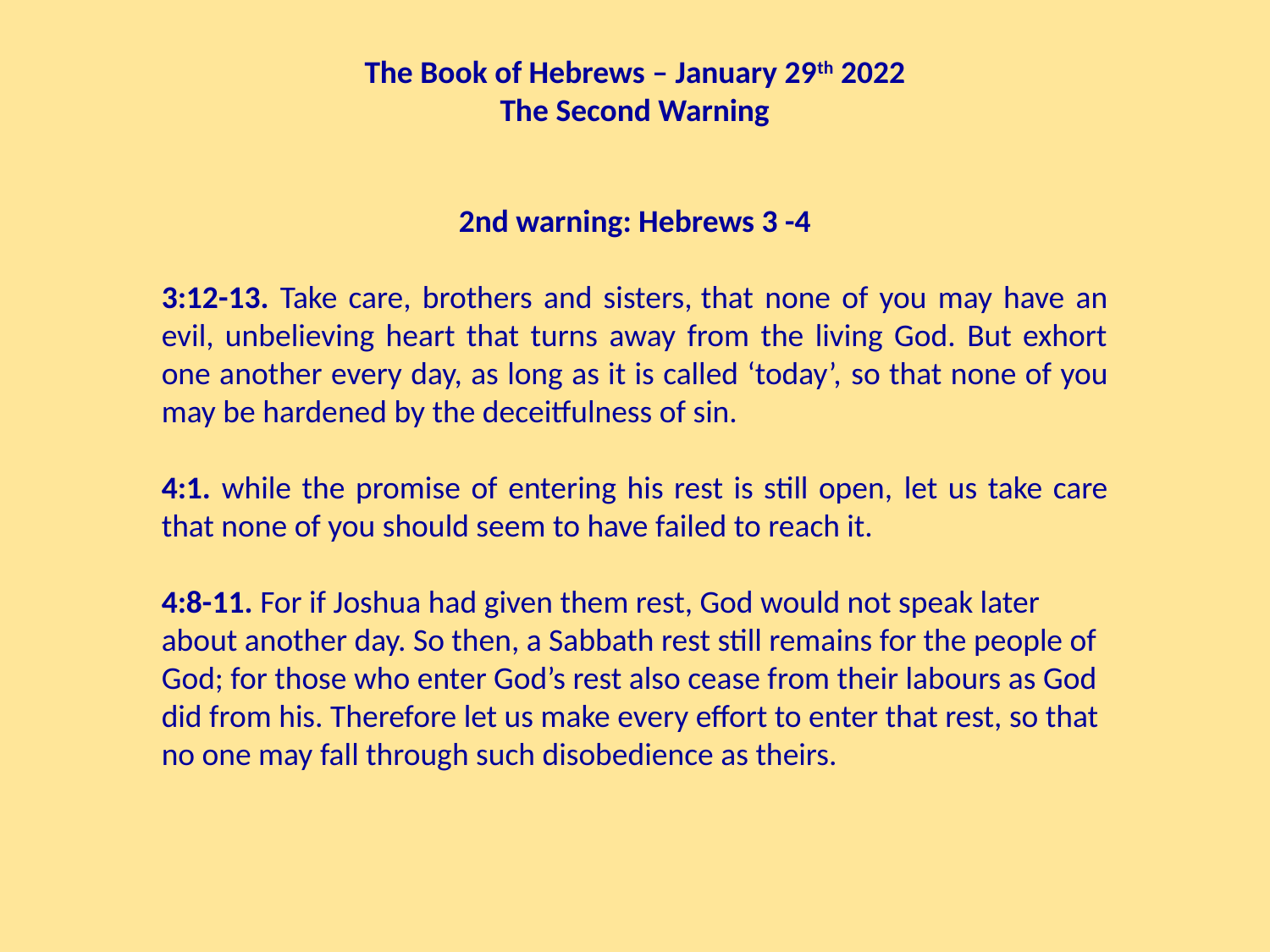

The Book of Hebrews – January 29th 2022
The Second Warning
2nd warning: Hebrews 3 -4

3:12-13. Take care, brothers and sisters, that none of you may have an evil, unbelieving heart that turns away from the living God. But exhort one another every day, as long as it is called ‘today’, so that none of you may be hardened by the deceitfulness of sin.

4:1. while the promise of entering his rest is still open, let us take care that none of you should seem to have failed to reach it.

4:8-11. For if Joshua had given them rest, God would not speak later about another day. So then, a Sabbath rest still remains for the people of God; for those who enter God’s rest also cease from their labours as God did from his. Therefore let us make every effort to enter that rest, so that no one may fall through such disobedience as theirs.